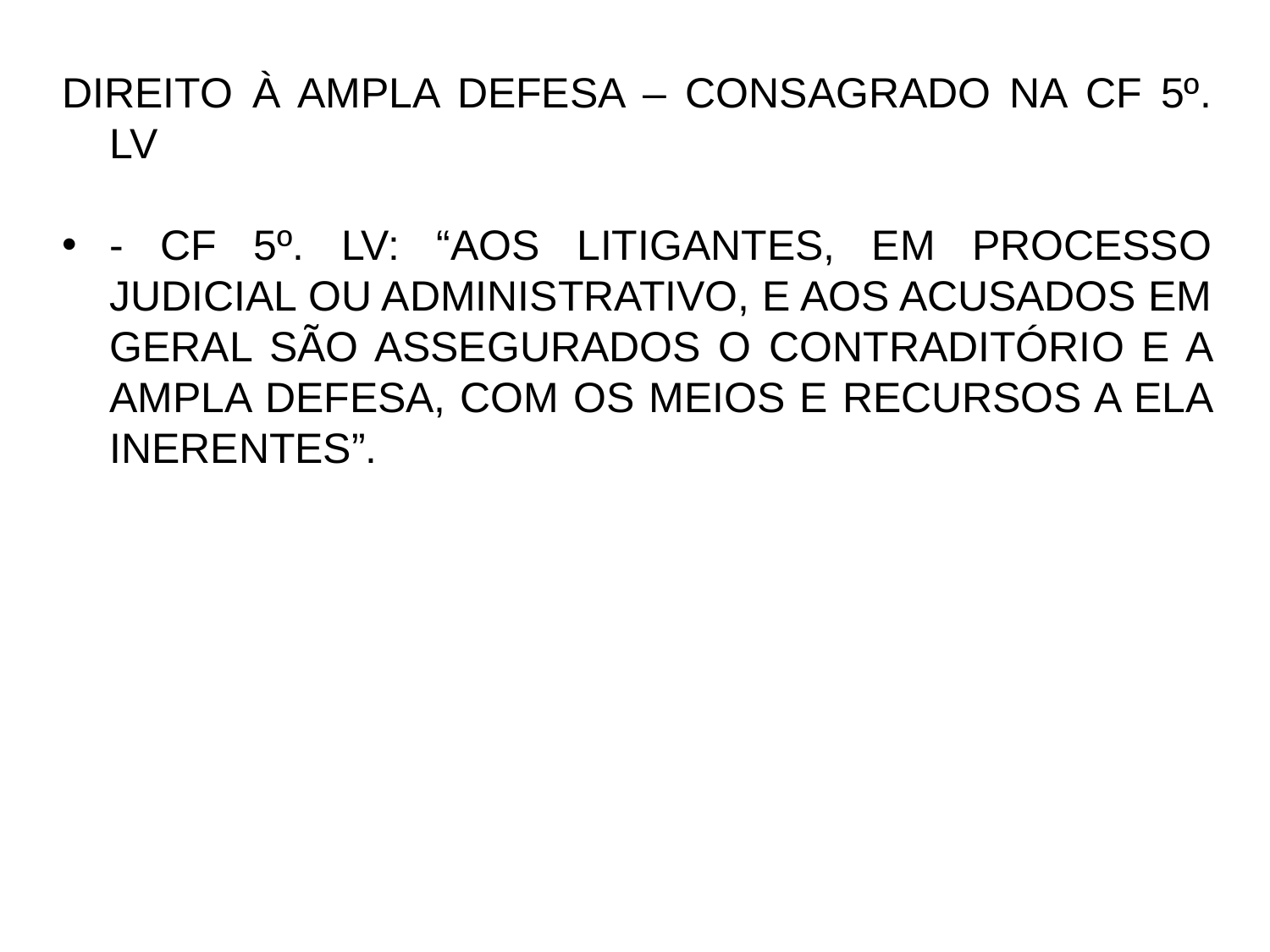

DIREITO À AMPLA DEFESA – CONSAGRADO NA CF 5º. LV

- CF 5º. LV: “AOS LITIGANTES, EM PROCESSO JUDICIAL OU ADMINISTRATIVO, E AOS ACUSADOS EM GERAL SÃO ASSEGURADOS O CONTRADITÓRIO E A AMPLA DEFESA, COM OS MEIOS E RECURSOS A ELA INERENTES”.